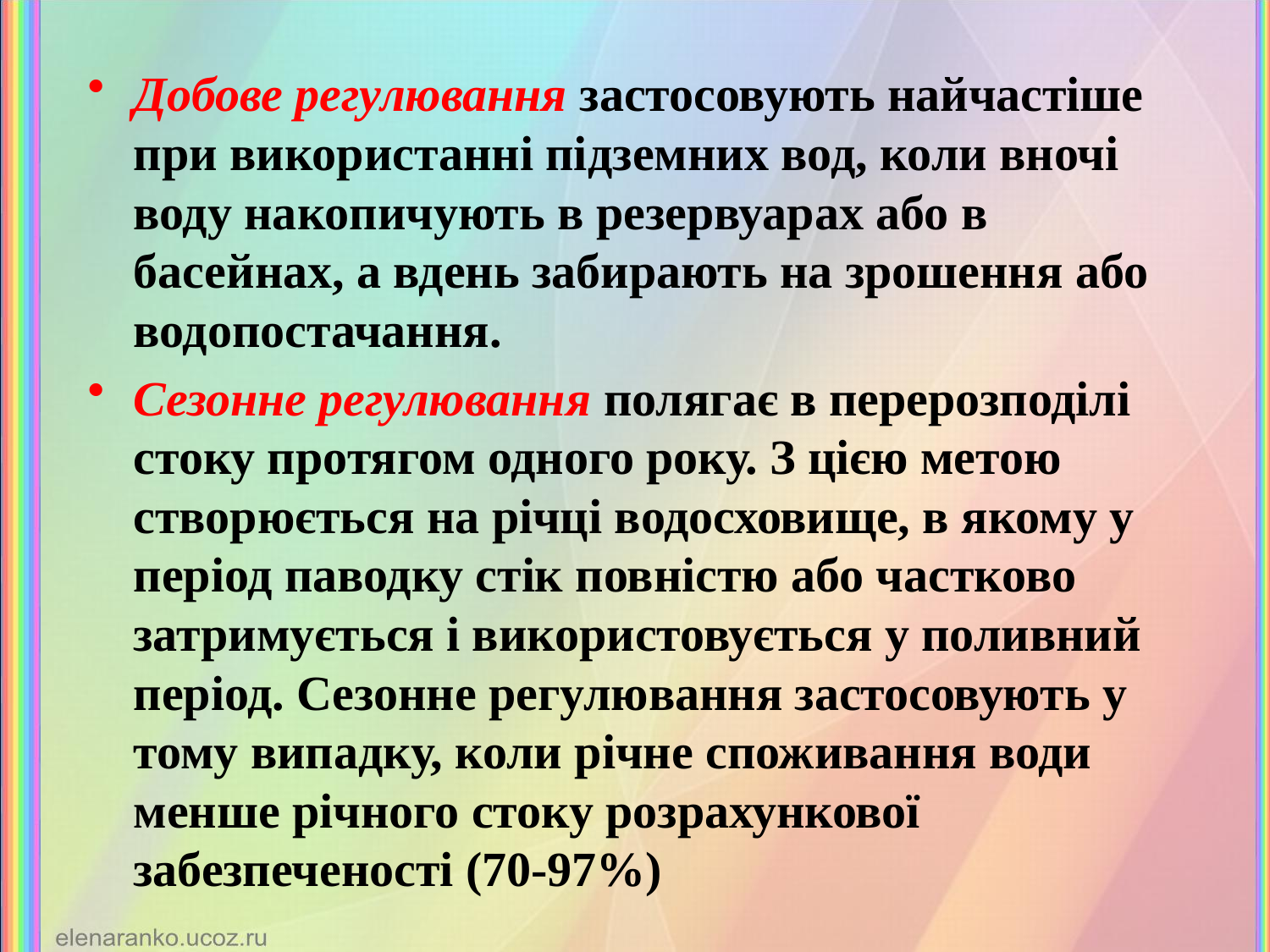

Добове регулювання застосовують найчастіше при використанні підземних вод, коли вночі воду накопичують в резервуарах або в басейнах, а вдень забирають на зрошення або водопостачання.
Сезонне регулювання полягає в перерозподілі стоку протягом одного року. З цією метою створюється на річці водосховище, в якому у період паводку стік повністю або частково затримується і використовується у поливний період. Сезонне регулювання застосовують у тому випадку, коли річне споживання води менше річного стоку розрахункової забезпеченості (70-97%)